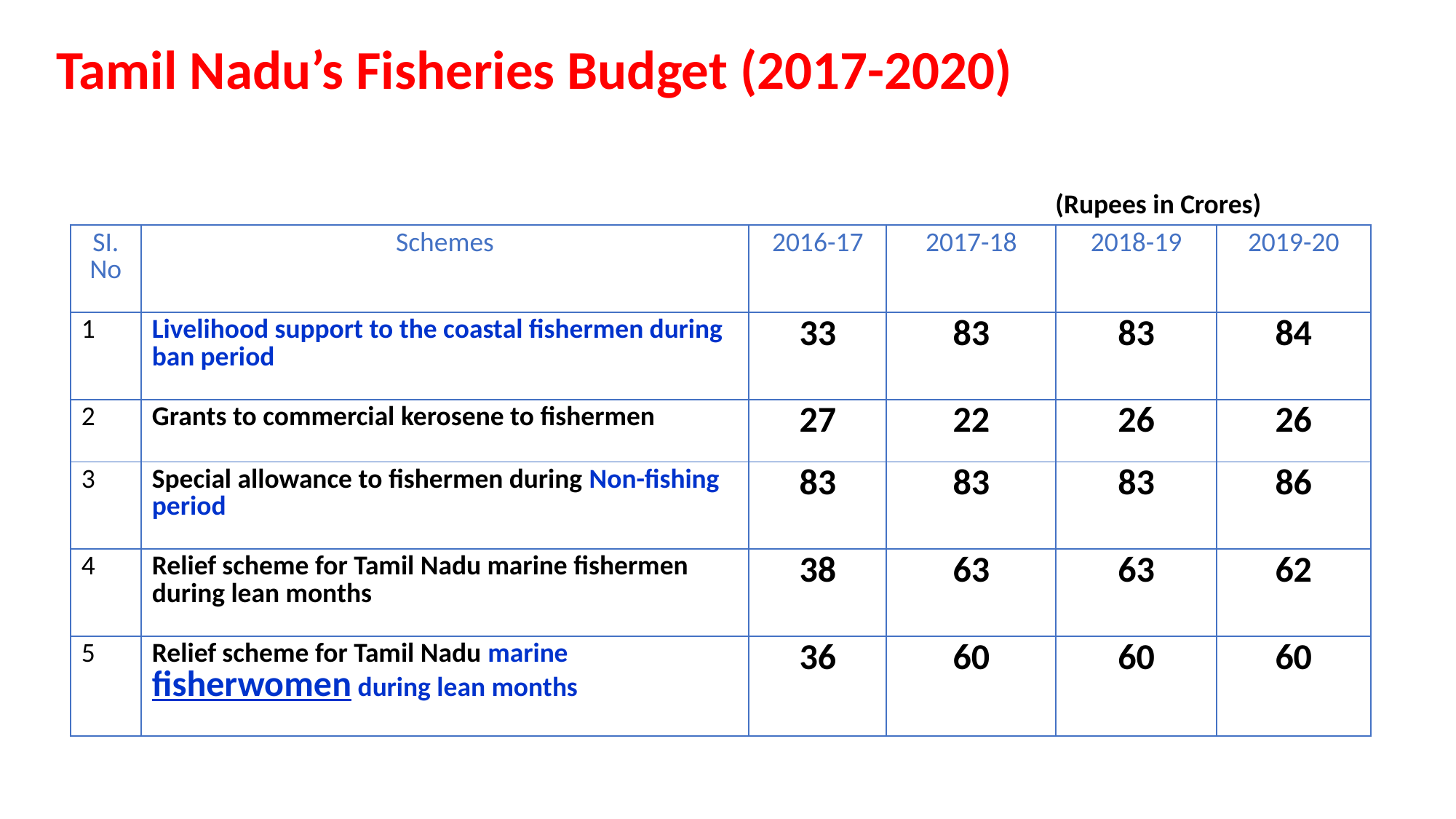

Tamil Nadu’s Fisheries Budget (2017-2020)
(Rupees in Crores)
| SI. No | Schemes | 2016-17 | 2017-18 | 2018-19 | 2019-20 |
| --- | --- | --- | --- | --- | --- |
| 1 | Livelihood support to the coastal fishermen during ban period | 33 | 83 | 83 | 84 |
| 2 | Grants to commercial kerosene to fishermen | 27 | 22 | 26 | 26 |
| 3 | Special allowance to fishermen during Non-fishing period | 83 | 83 | 83 | 86 |
| 4 | Relief scheme for Tamil Nadu marine fishermen during lean months | 38 | 63 | 63 | 62 |
| 5 | Relief scheme for Tamil Nadu marine fisherwomen during lean months | 36 | 60 | 60 | 60 |